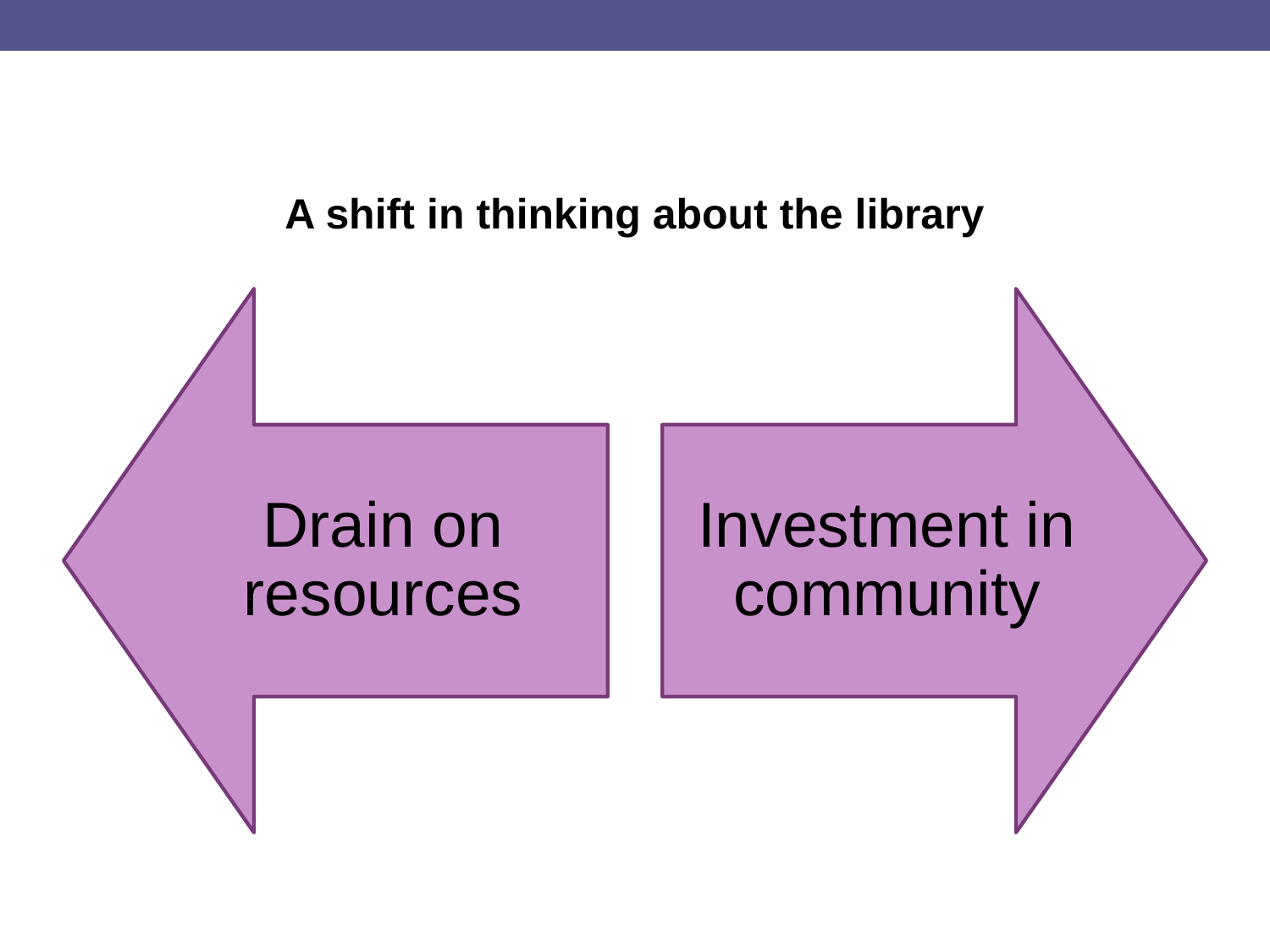

A shift in thinking about the library
Drain on resources
Investment in community